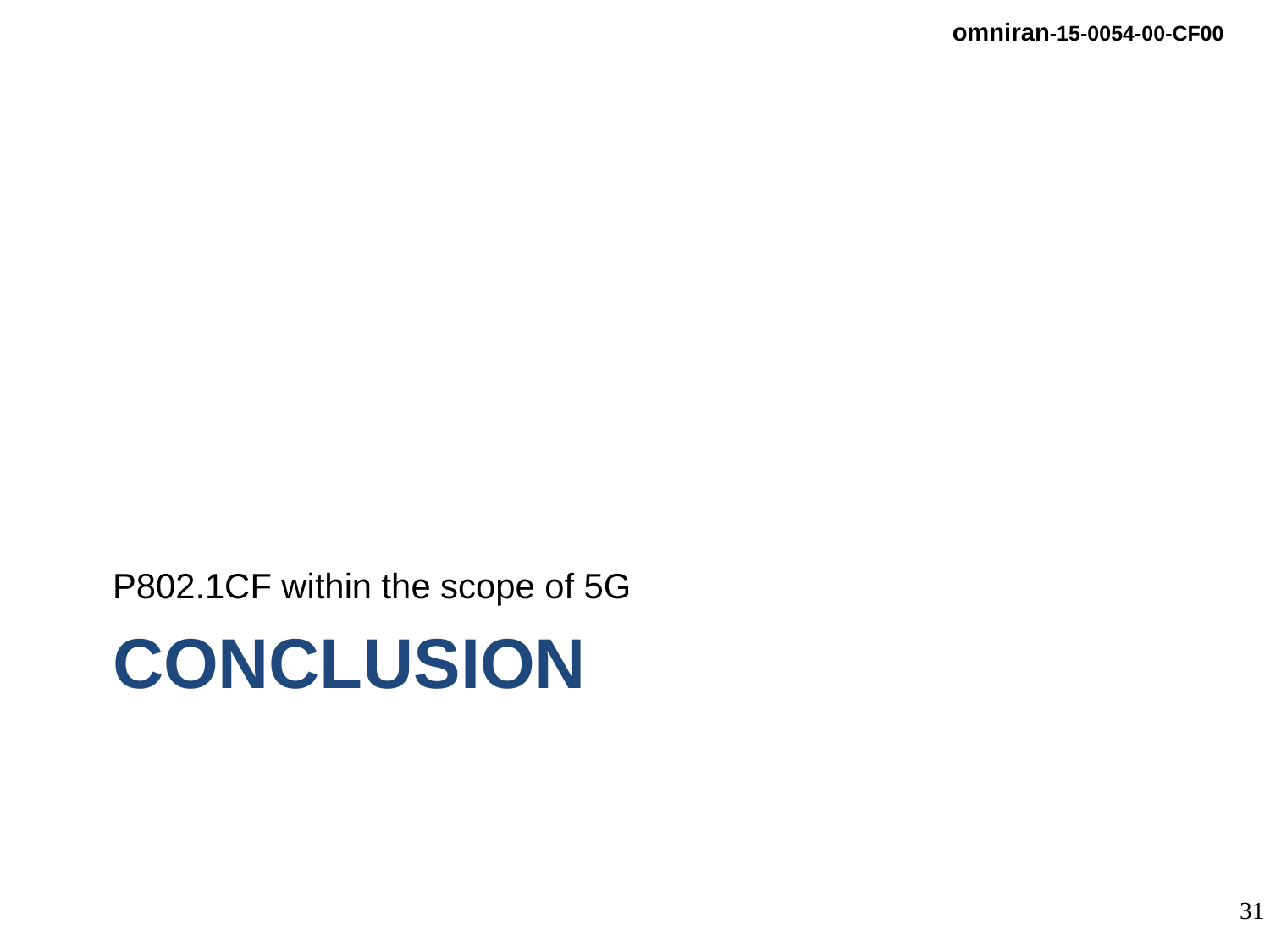

P802.1CF within the scope of 5G
# Conclusion